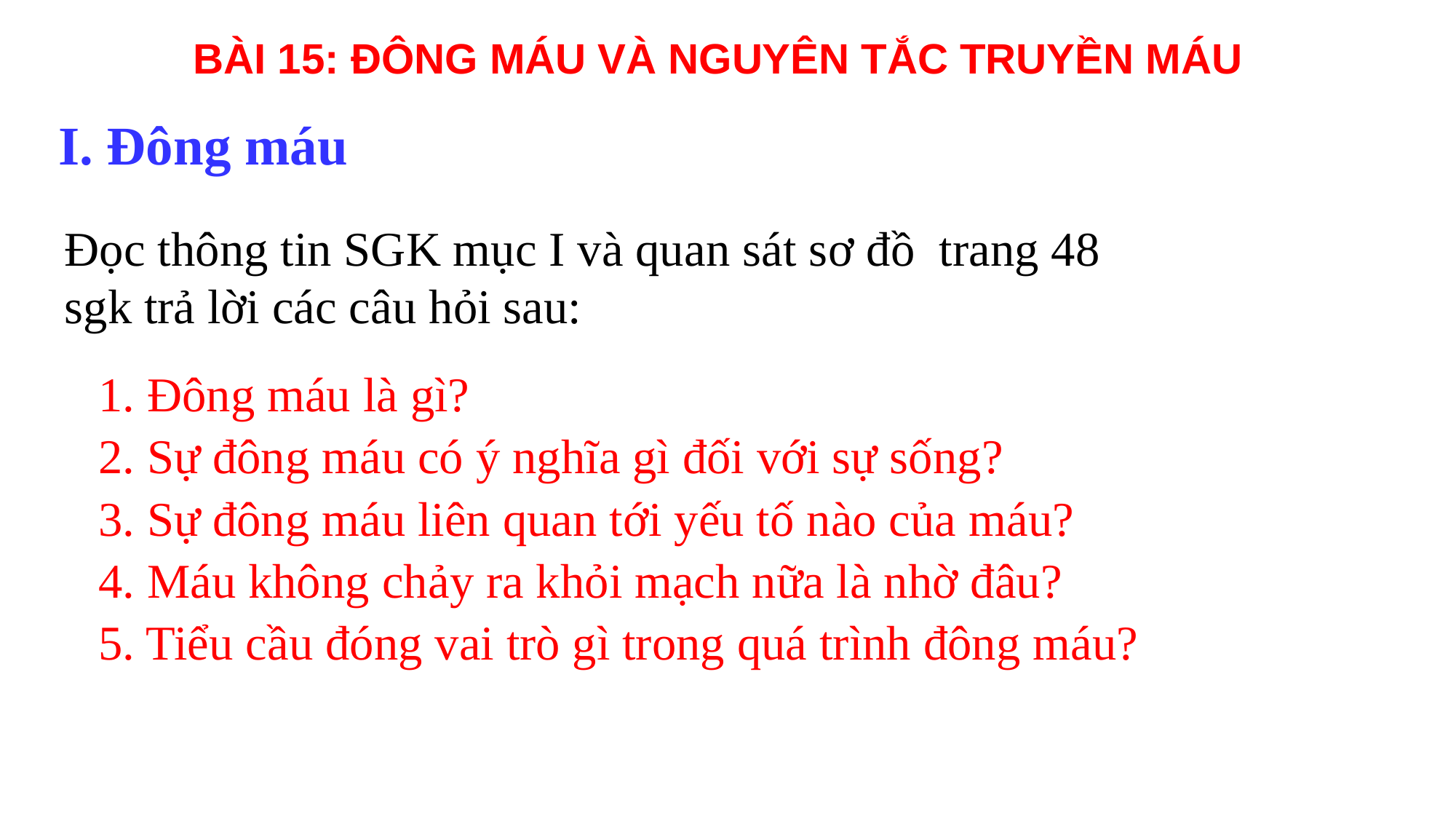

BÀI 15: ĐÔNG MÁU VÀ NGUYÊN TẮC TRUYỀN MÁU
# I. Đông máu
Đọc thông tin SGK mục I và quan sát sơ đồ  trang 48 sgk trả lời các câu hỏi sau:
1. Đông máu là gì?
2. Sự đông máu có ý nghĩa gì đối với sự sống?
3. Sự đông máu liên quan tới yếu tố nào của máu?
4. Máu không chảy ra khỏi mạch nữa là nhờ đâu?
5. Tiểu cầu đóng vai trò gì trong quá trình đông máu?